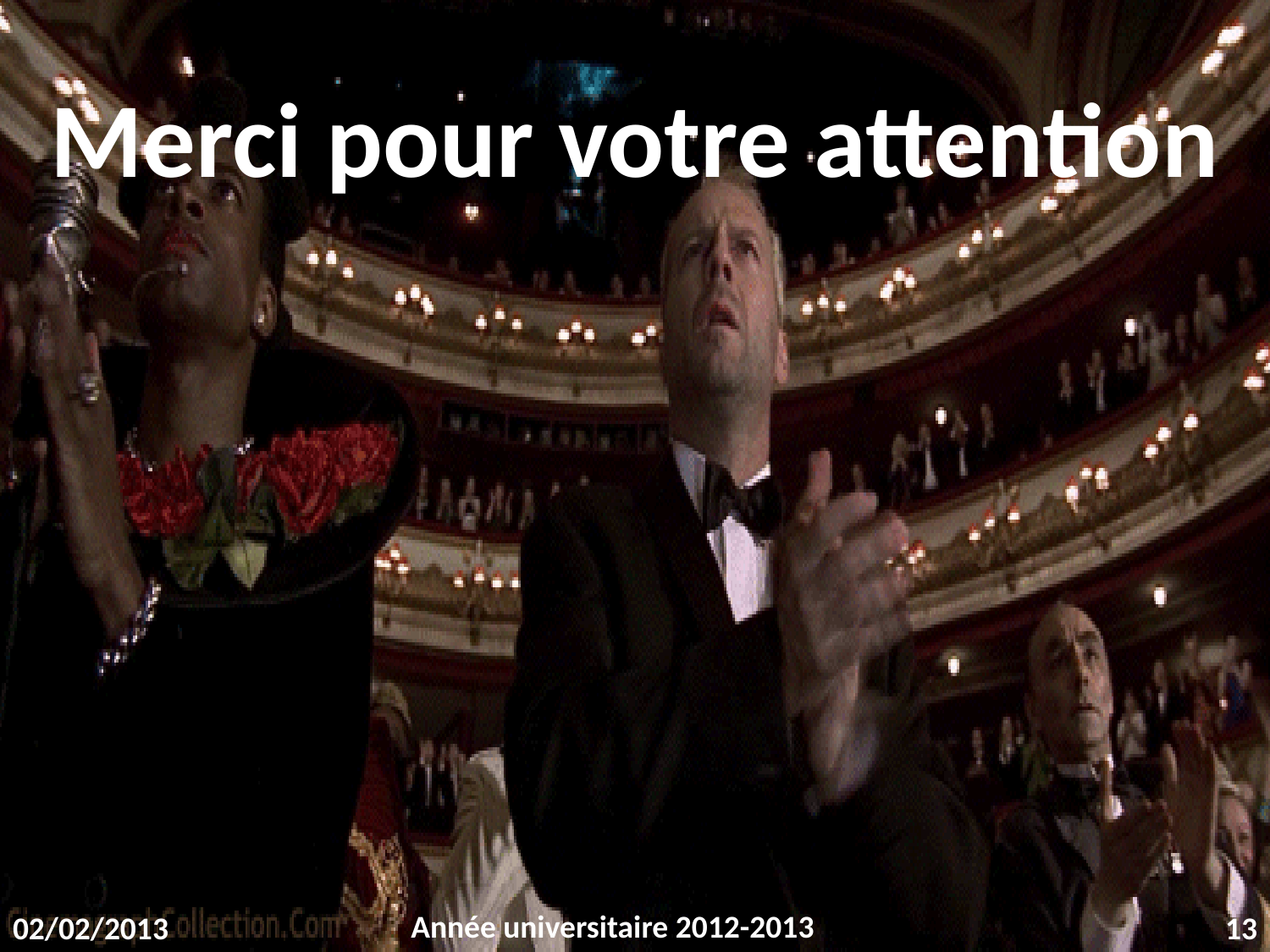

# Merci pour votre attention
Année universitaire 2012-2013
02/02/2013
13